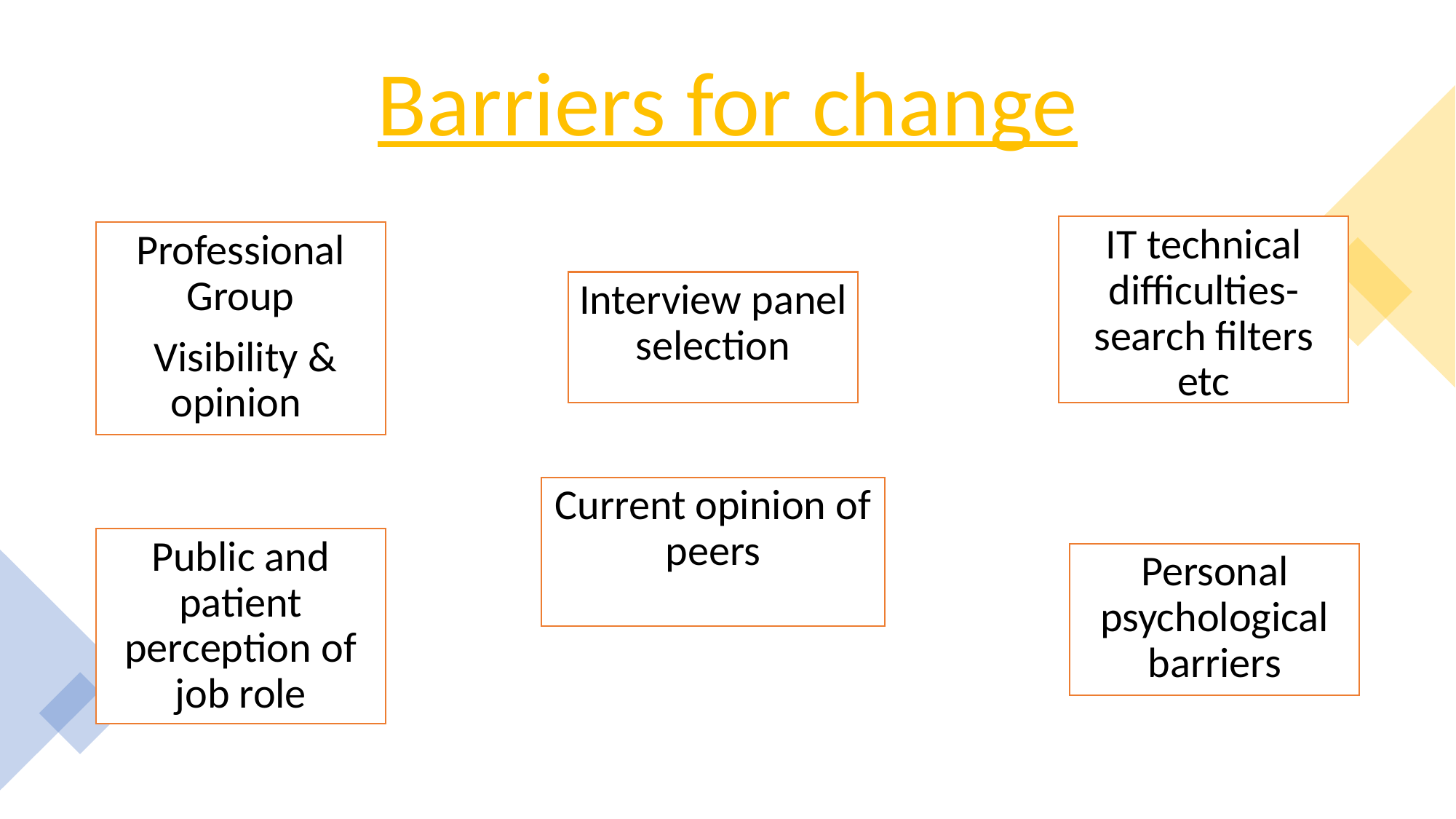

# Barriers for change

IT technical difficulties- search filters etc
Professional Group
 Visibility & opinion

Interview panel selection
Current opinion of  peers

Public and patient perception of job role
Personal psychological barriers